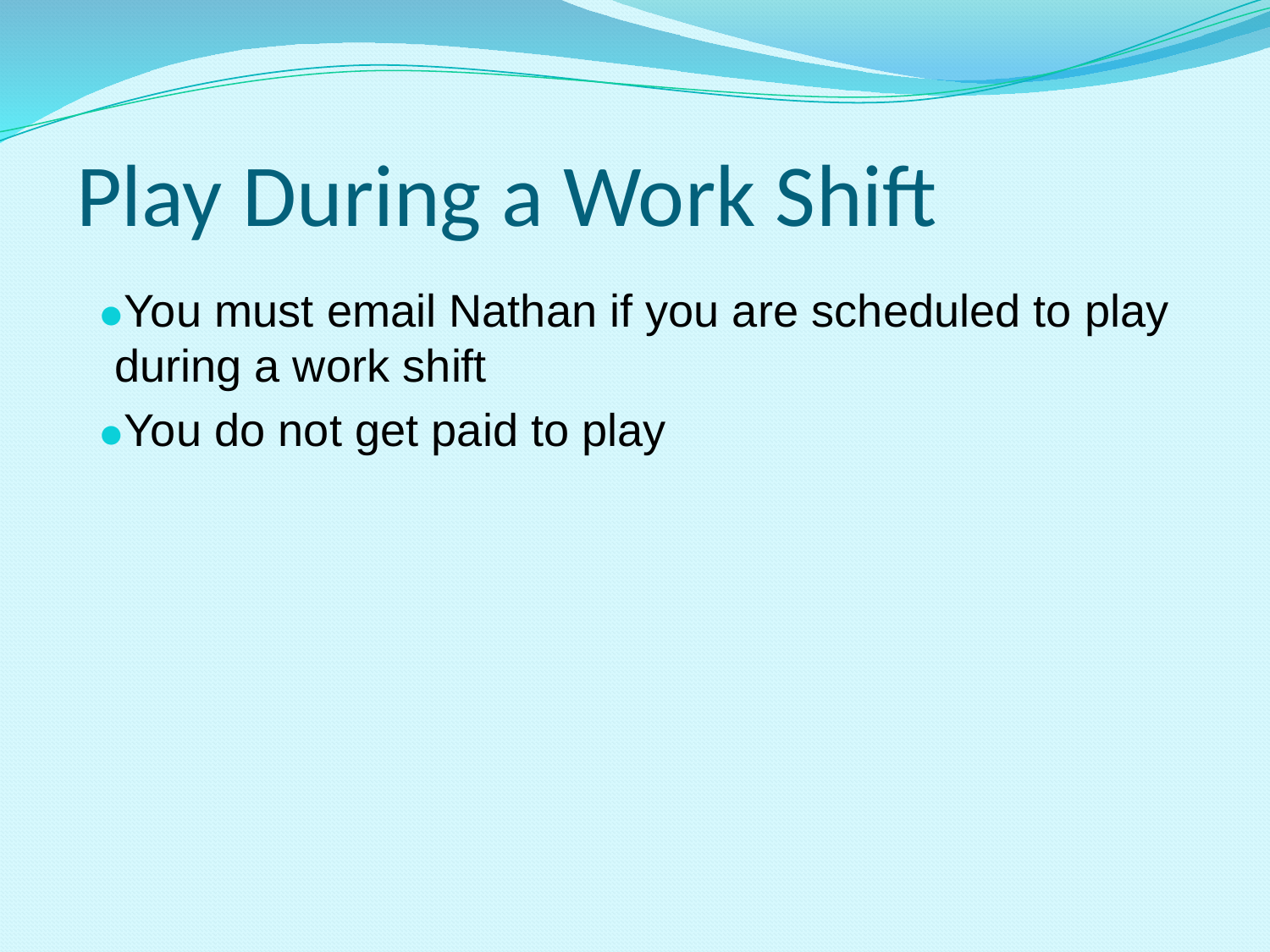

# Play During a Work Shift
You must email Nathan if you are scheduled to play during a work shift
You do not get paid to play